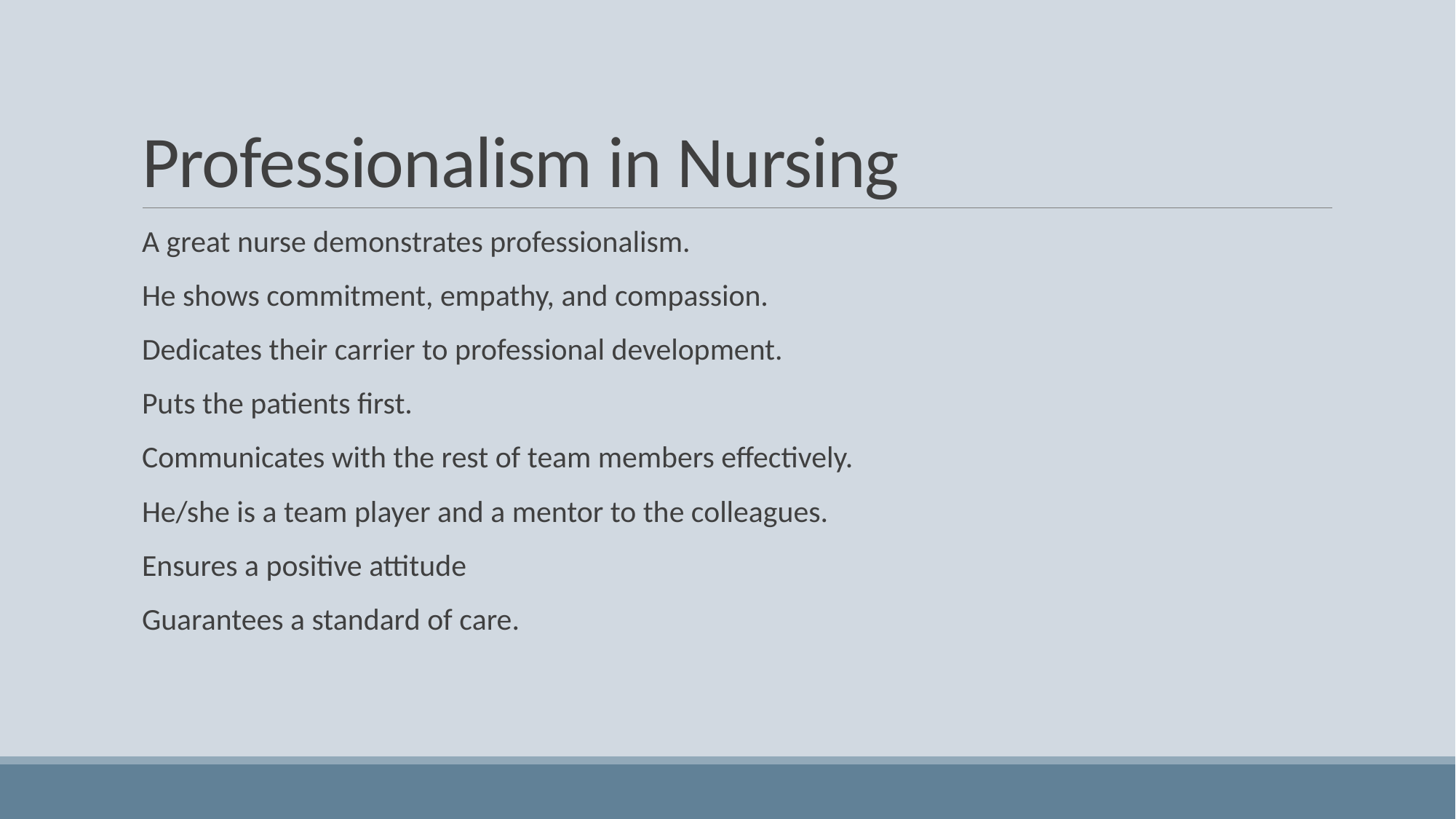

# Professionalism in Nursing
A great nurse demonstrates professionalism.
He shows commitment, empathy, and compassion.
Dedicates their carrier to professional development.
Puts the patients first.
Communicates with the rest of team members effectively.
He/she is a team player and a mentor to the colleagues.
Ensures a positive attitude
Guarantees a standard of care.